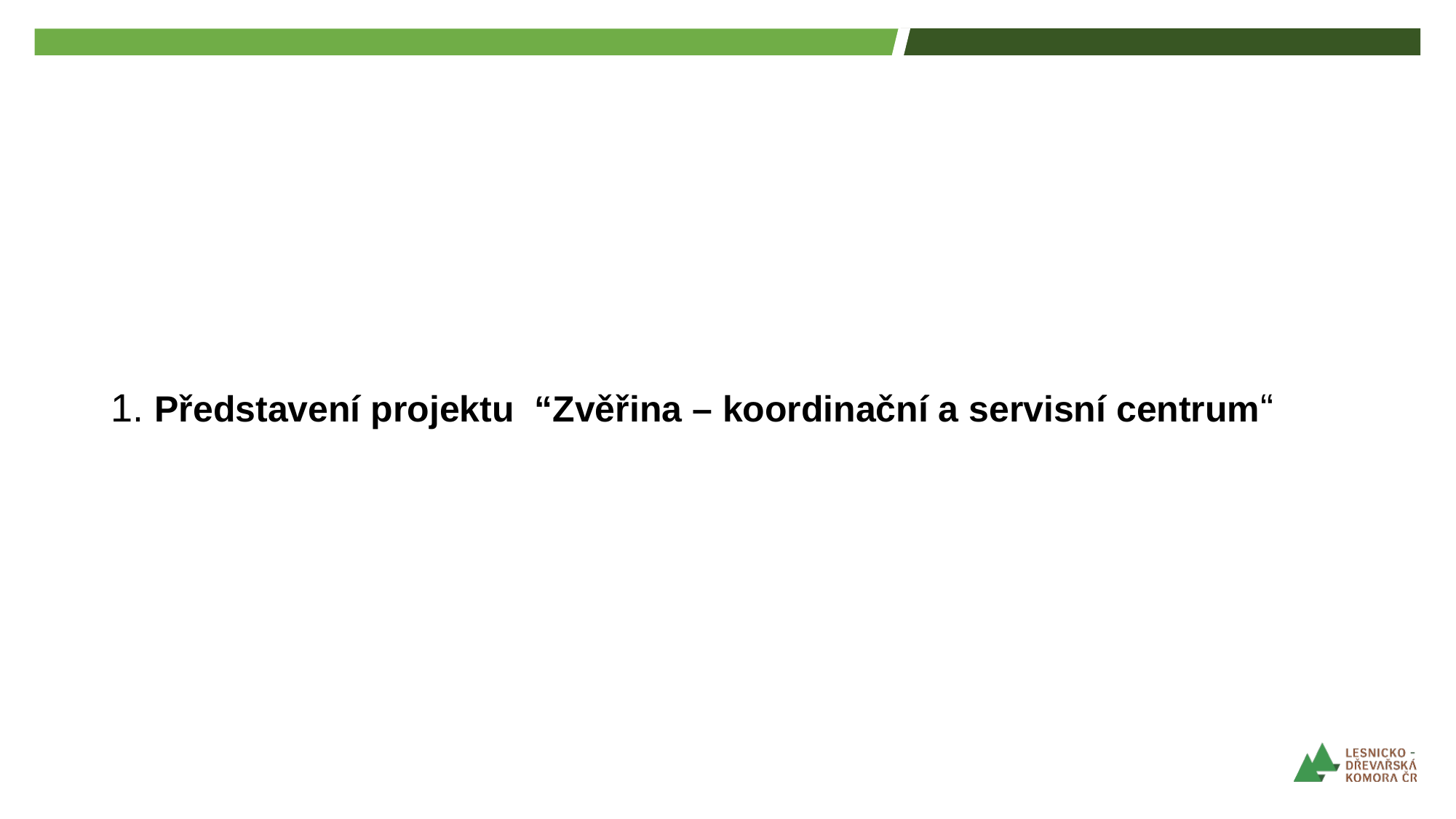

# 1. Představení projektu  “Zvěřina – koordinační a servisní centrum“